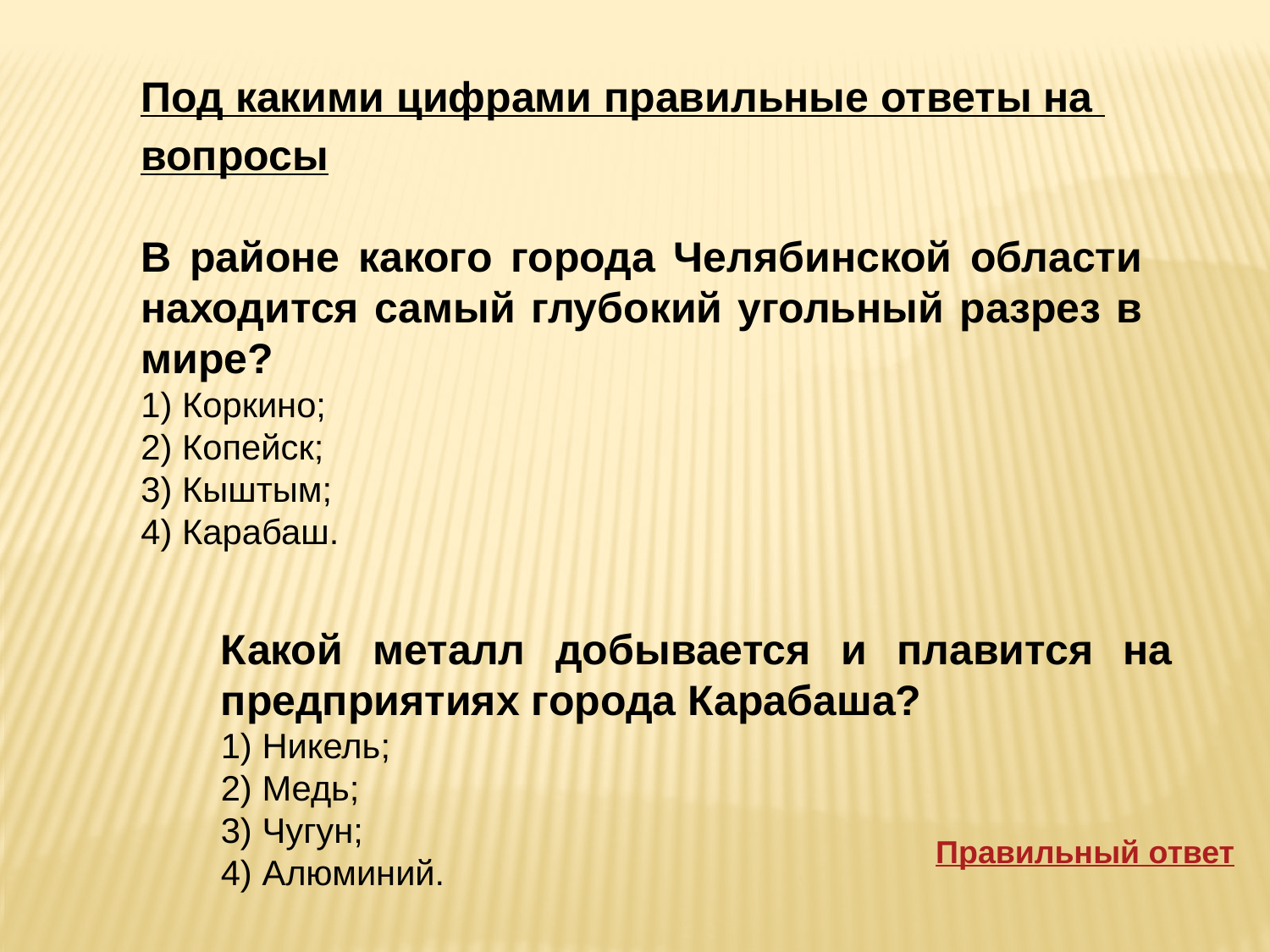

Под какими цифрами правильные ответы на  вопросы

В районе какого города Челябинской области находится самый глубокий угольный разрез в мире?
1) Коркино;
2) Копейск;
3) Кыштым;
4) Карабаш.

Какой металл добывается и плавится на предприятиях города Карабаша?
1) Никель;
2) Медь;
3) Чугун;
4) Алюминий.
Правильный ответ